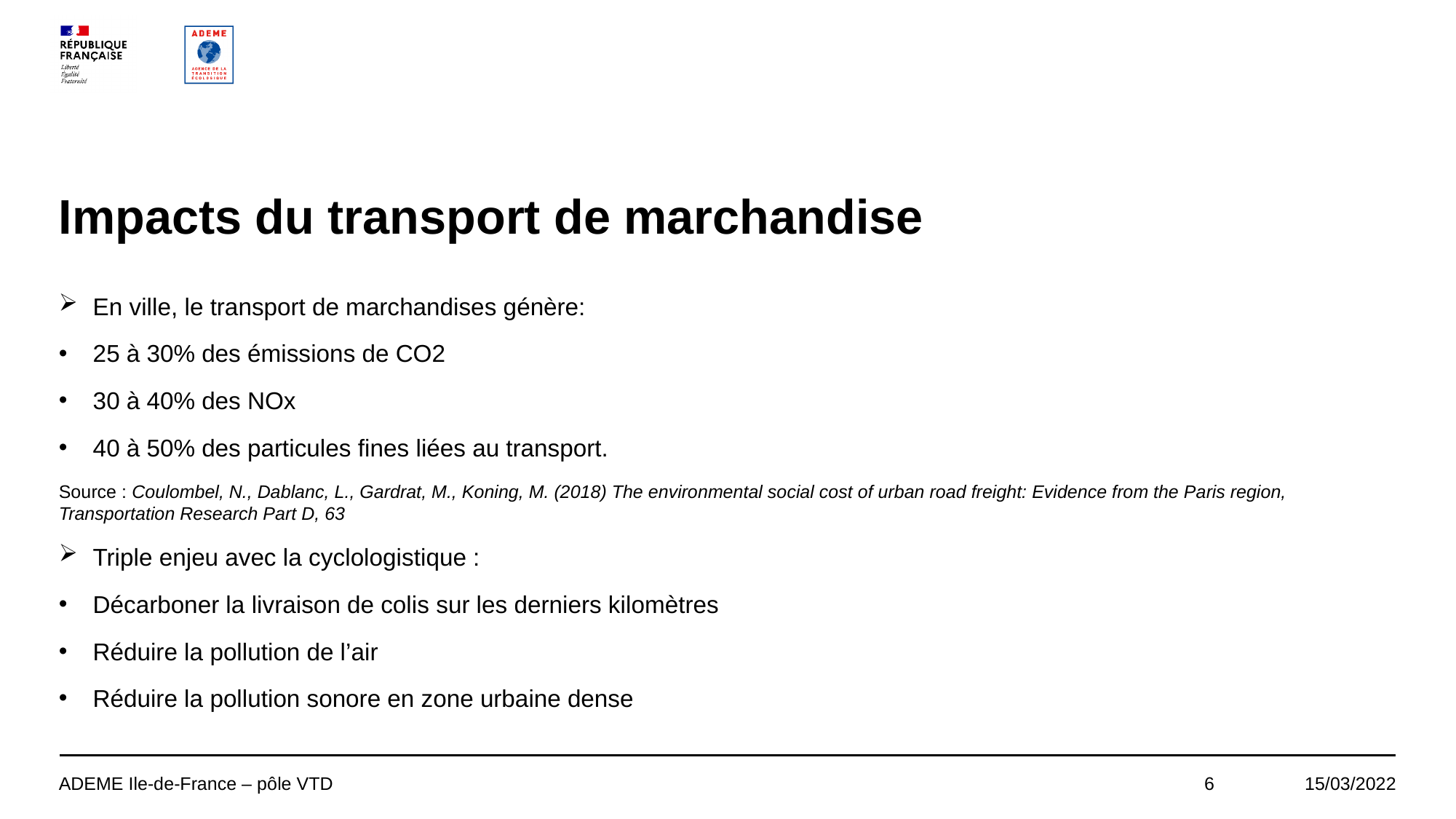

# Impacts du transport de marchandise
En ville, le transport de marchandises génère:
25 à 30% des émissions de CO2
30 à 40% des NOx
40 à 50% des particules fines liées au transport.
Source : Coulombel, N., Dablanc, L., Gardrat, M., Koning, M. (2018) The environmental social cost of urban road freight: Evidence from the Paris region, Transportation Research Part D, 63
Triple enjeu avec la cyclologistique :
Décarboner la livraison de colis sur les derniers kilomètres
Réduire la pollution de l’air
Réduire la pollution sonore en zone urbaine dense
ADEME Ile-de-France – pôle VTD
6
15/03/2022